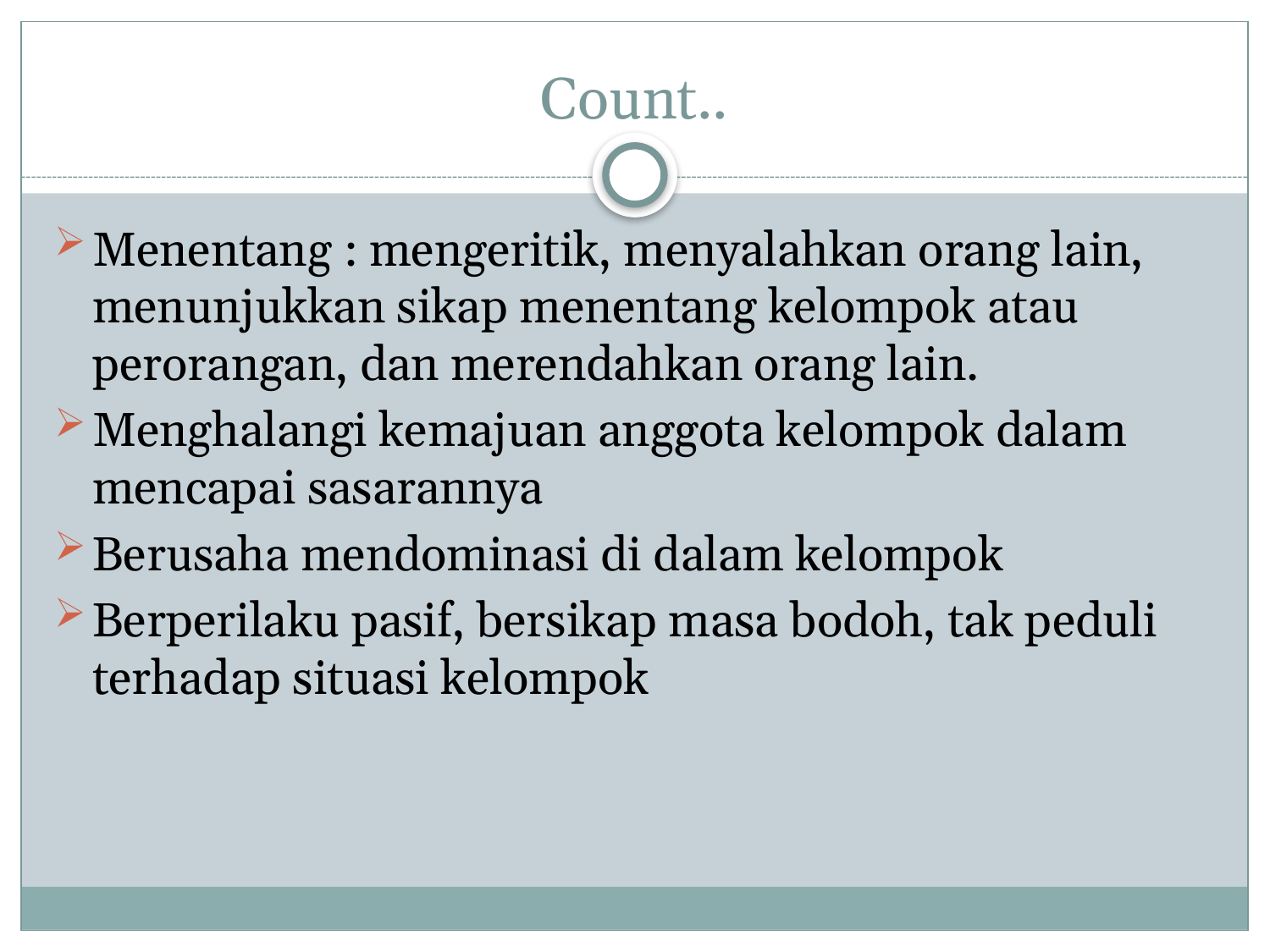

# Count..
Menentang : mengeritik, menyalahkan orang lain, menunjukkan sikap menentang kelompok atau perorangan, dan merendahkan orang lain.
Menghalangi kemajuan anggota kelompok dalam mencapai sasarannya
Berusaha mendominasi di dalam kelompok
Berperilaku pasif, bersikap masa bodoh, tak peduli terhadap situasi kelompok